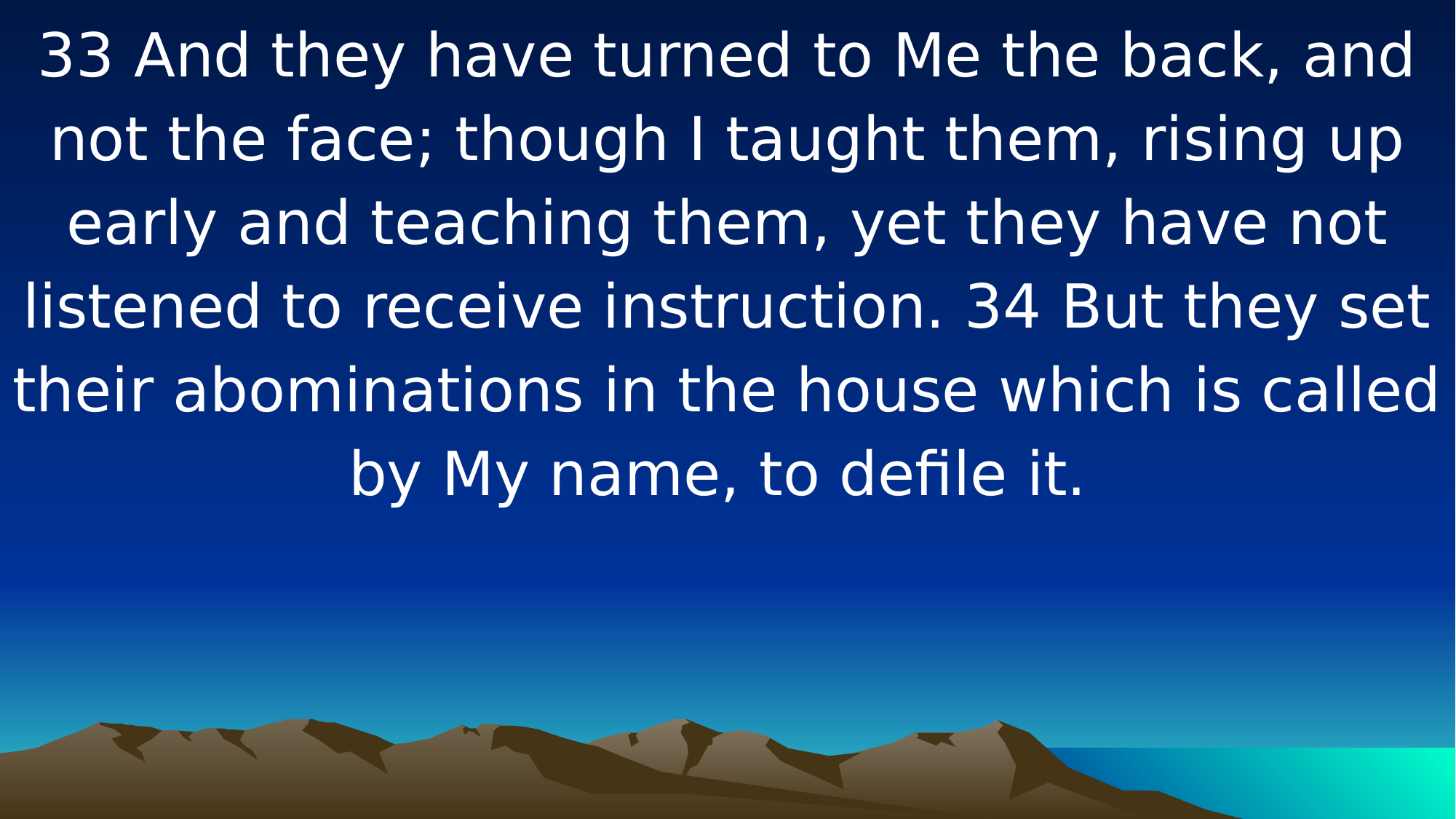

33 And they have turned to Me the back, and not the face; though I taught them, rising up early and teaching them, yet they have not listened to receive instruction. 34 But they set their abominations in the house which is called by My name, to defile it.